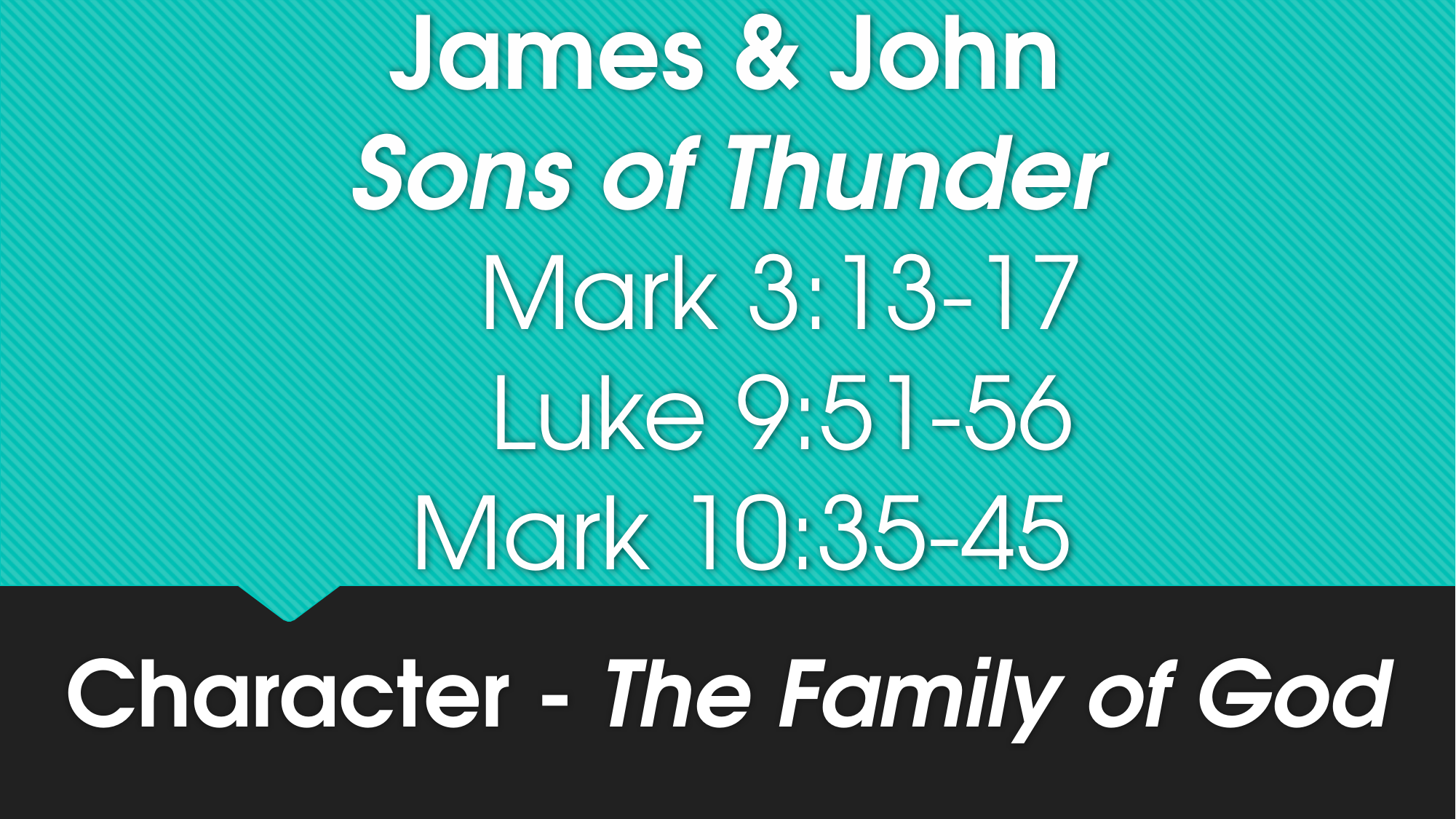

# James & John Sons of Thunder Mark 3:13-17 Luke 9:51-56 Mark 10:35-45
Character - The Family of God